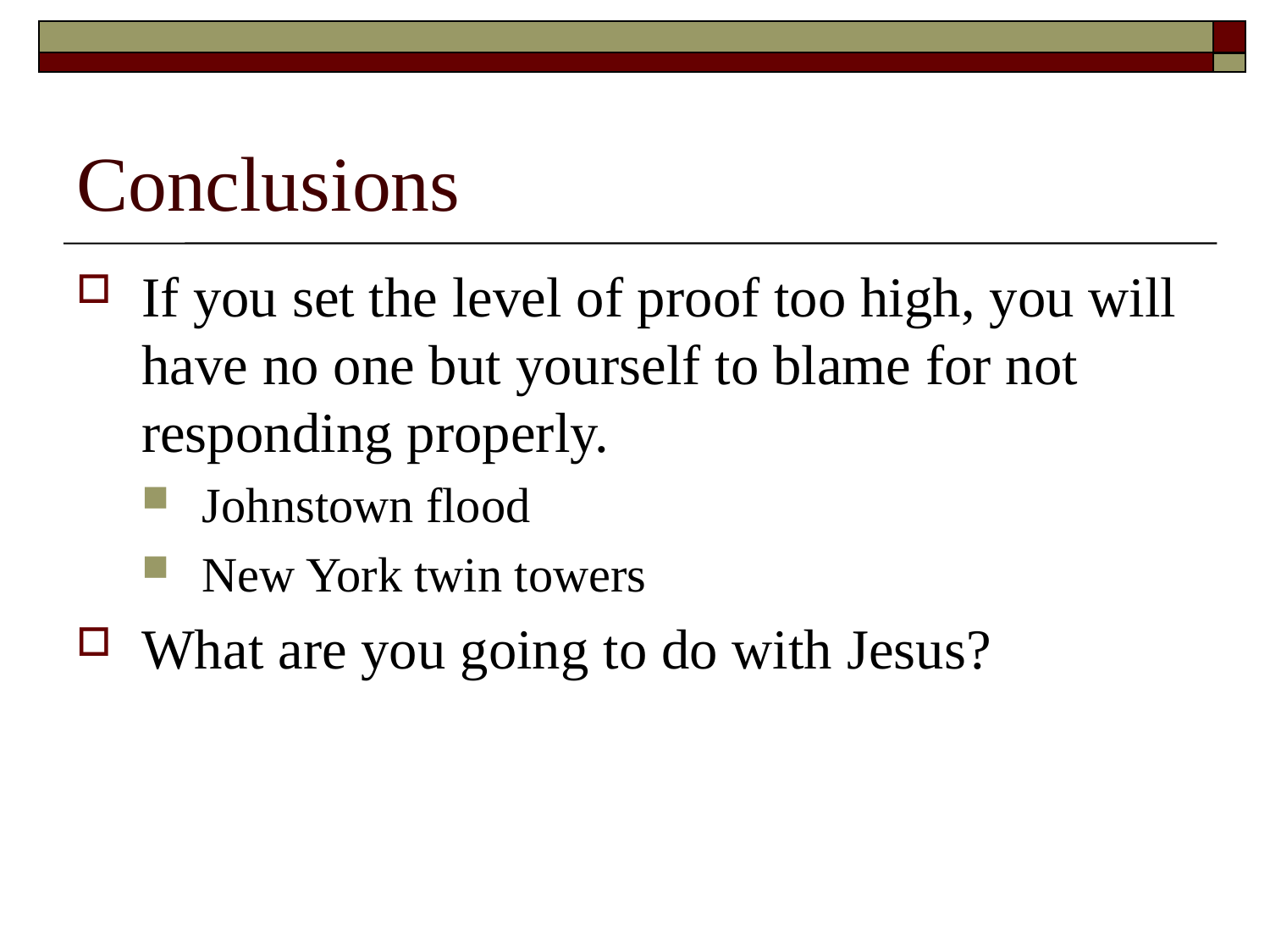

# Conclusions
If you set the level of proof too high, you will have no one but yourself to blame for not responding properly.
Johnstown flood
New York twin towers
What are you going to do with Jesus?